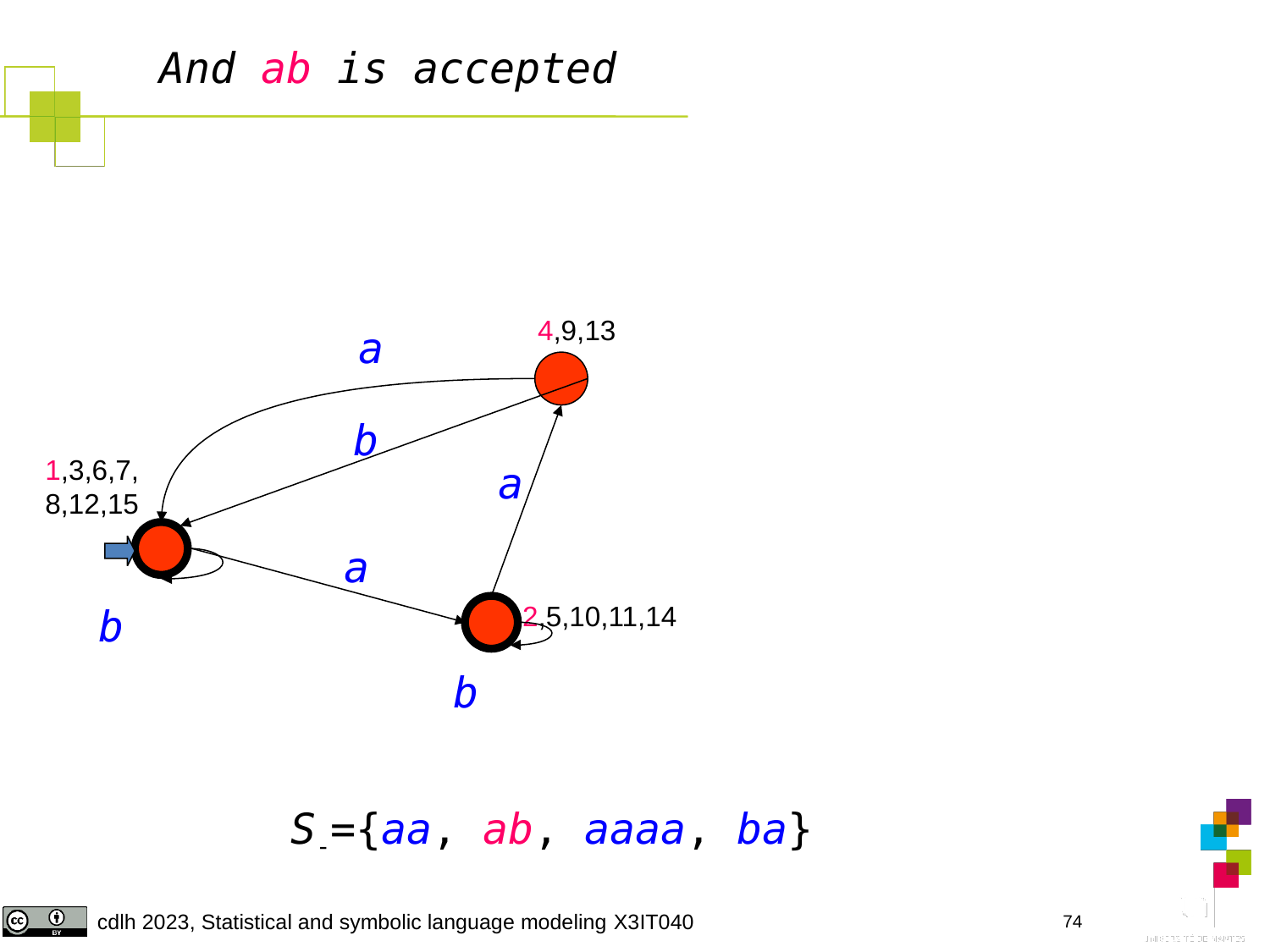

And ab is accepted
4,9,13
a

b
1,3,6,7,
8,12,15
a

a

2,5,10,11,14
b

b
S-={aa, ab, aaaa, ba}
74